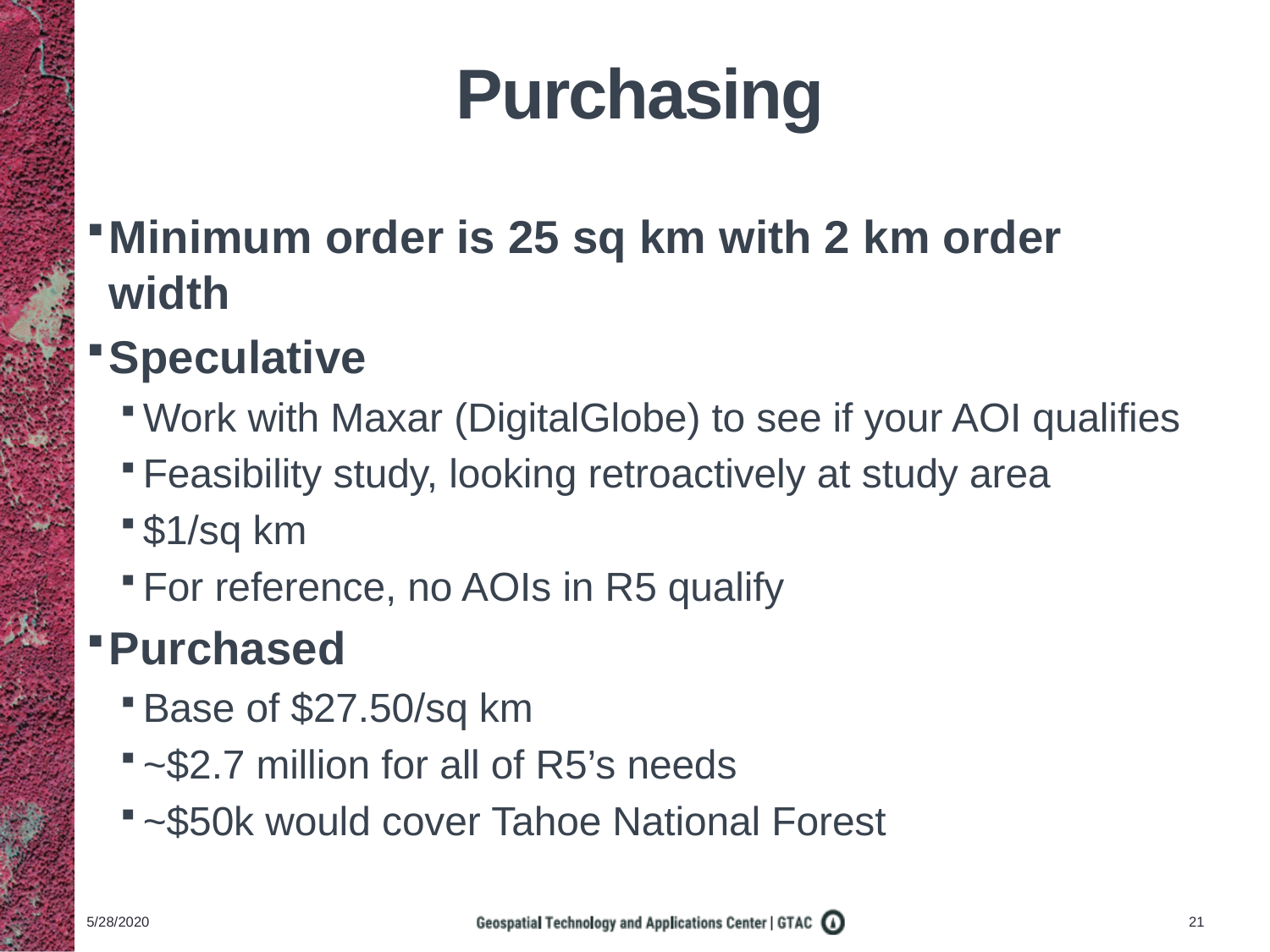

# Purchasing
Minimum order is 25 sq km with 2 km order width
Speculative
Work with Maxar (DigitalGlobe) to see if your AOI qualifies
Feasibility study, looking retroactively at study area
$1/sq km
For reference, no AOIs in R5 qualify
Purchased
Base of $27.50/sq km
~$2.7 million for all of R5’s needs
~$50k would cover Tahoe National Forest